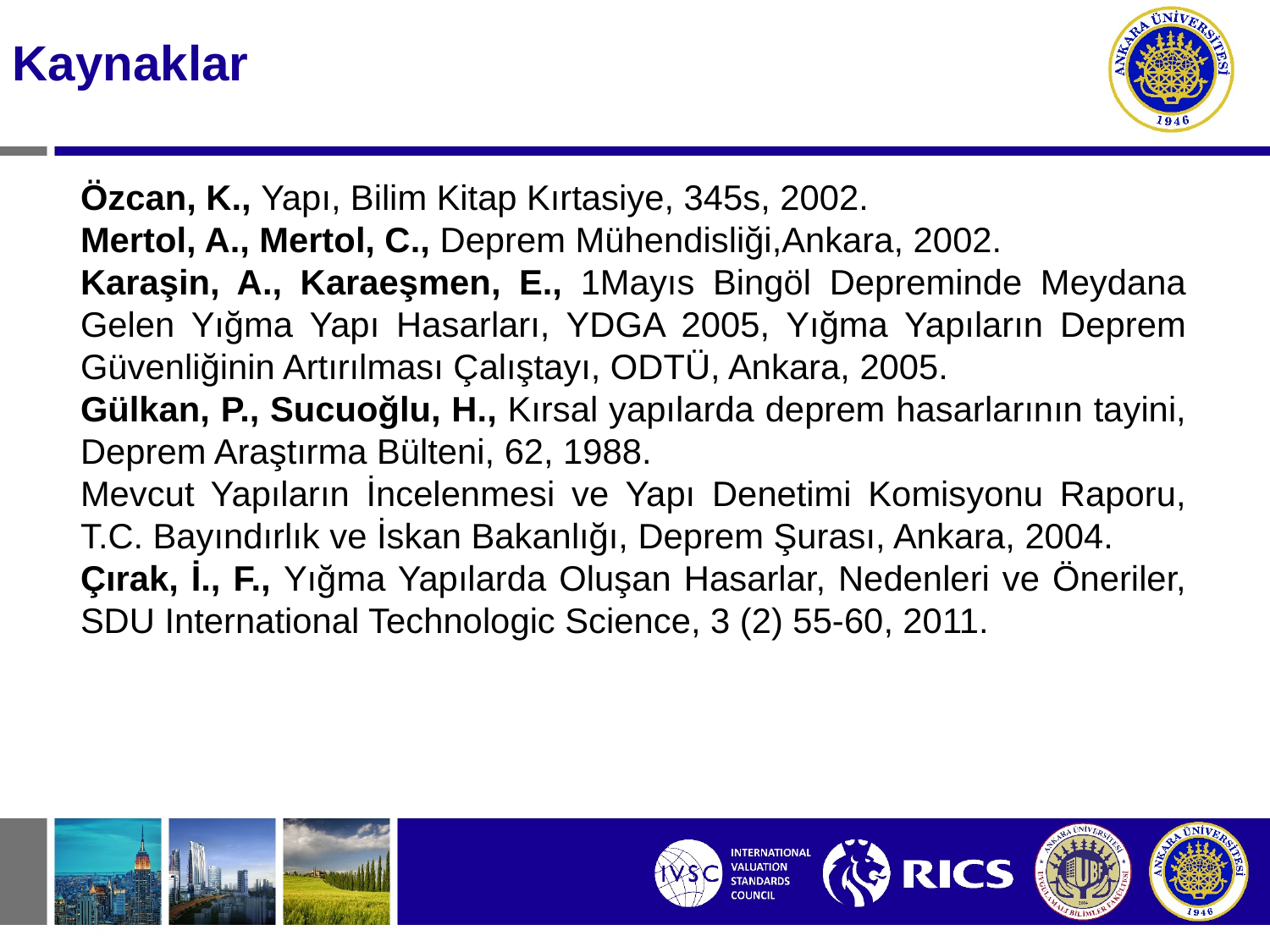

Kaynaklar
Özcan, K., Yapı, Bilim Kitap Kırtasiye, 345s, 2002.
Mertol, A., Mertol, C., Deprem Mühendisliği,Ankara, 2002.
Karaşin, A., Karaeşmen, E., 1Mayıs Bingöl Depreminde Meydana Gelen Yığma Yapı Hasarları, YDGA 2005, Yığma Yapıların Deprem Güvenliğinin Artırılması Çalıştayı, ODTÜ, Ankara, 2005.
Gülkan, P., Sucuoğlu, H., Kırsal yapılarda deprem hasarlarının tayini, Deprem Araştırma Bülteni, 62, 1988.
Mevcut Yapıların İncelenmesi ve Yapı Denetimi Komisyonu Raporu, T.C. Bayındırlık ve İskan Bakanlığı, Deprem Şurası, Ankara, 2004.
Çırak, İ., F., Yığma Yapılarda Oluşan Hasarlar, Nedenleri ve Öneriler, SDU International Technologic Science, 3 (2) 55-60, 2011.